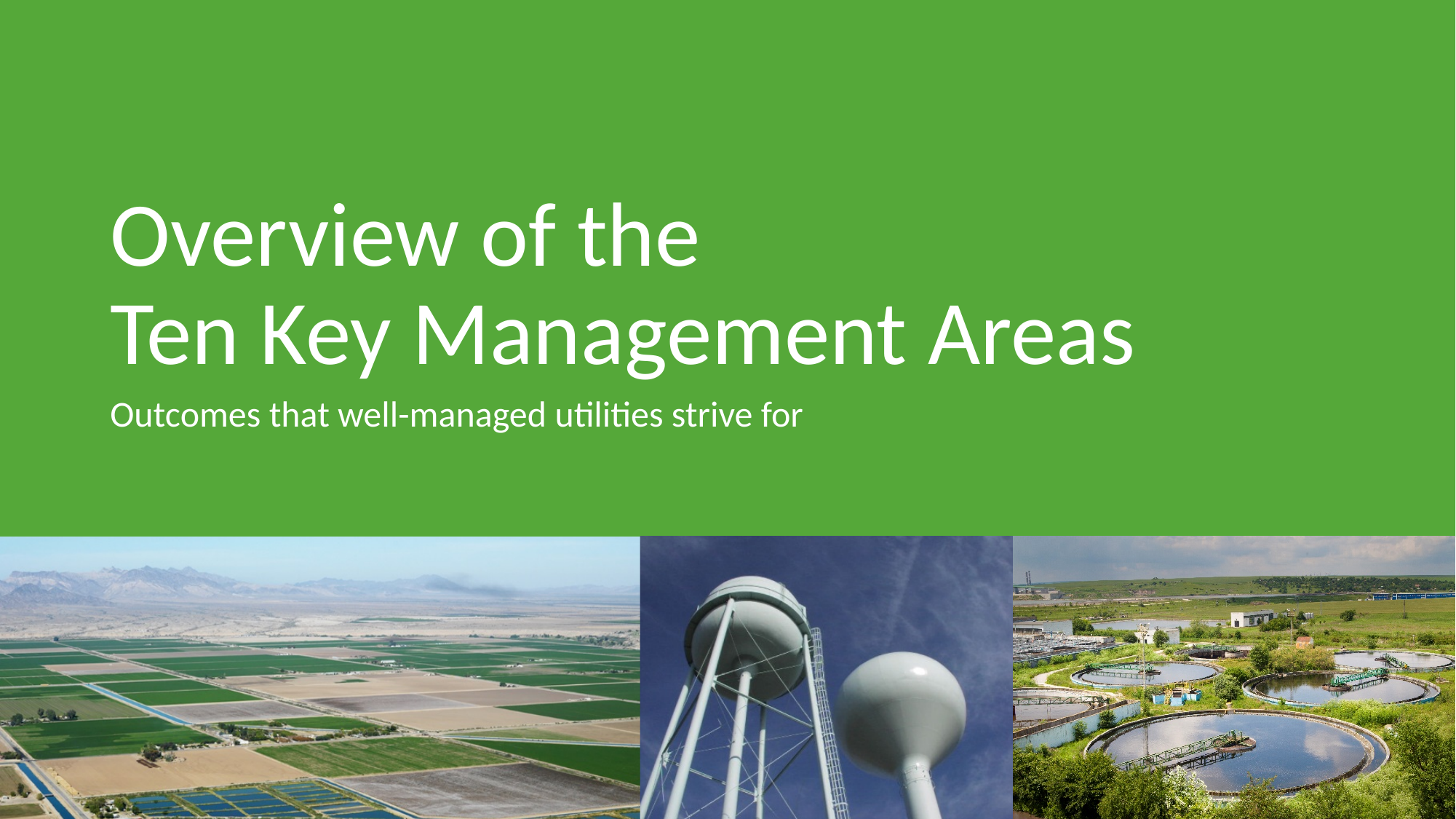

# Overview of the Ten Key Management Areas
Outcomes that well-managed utilities strive for